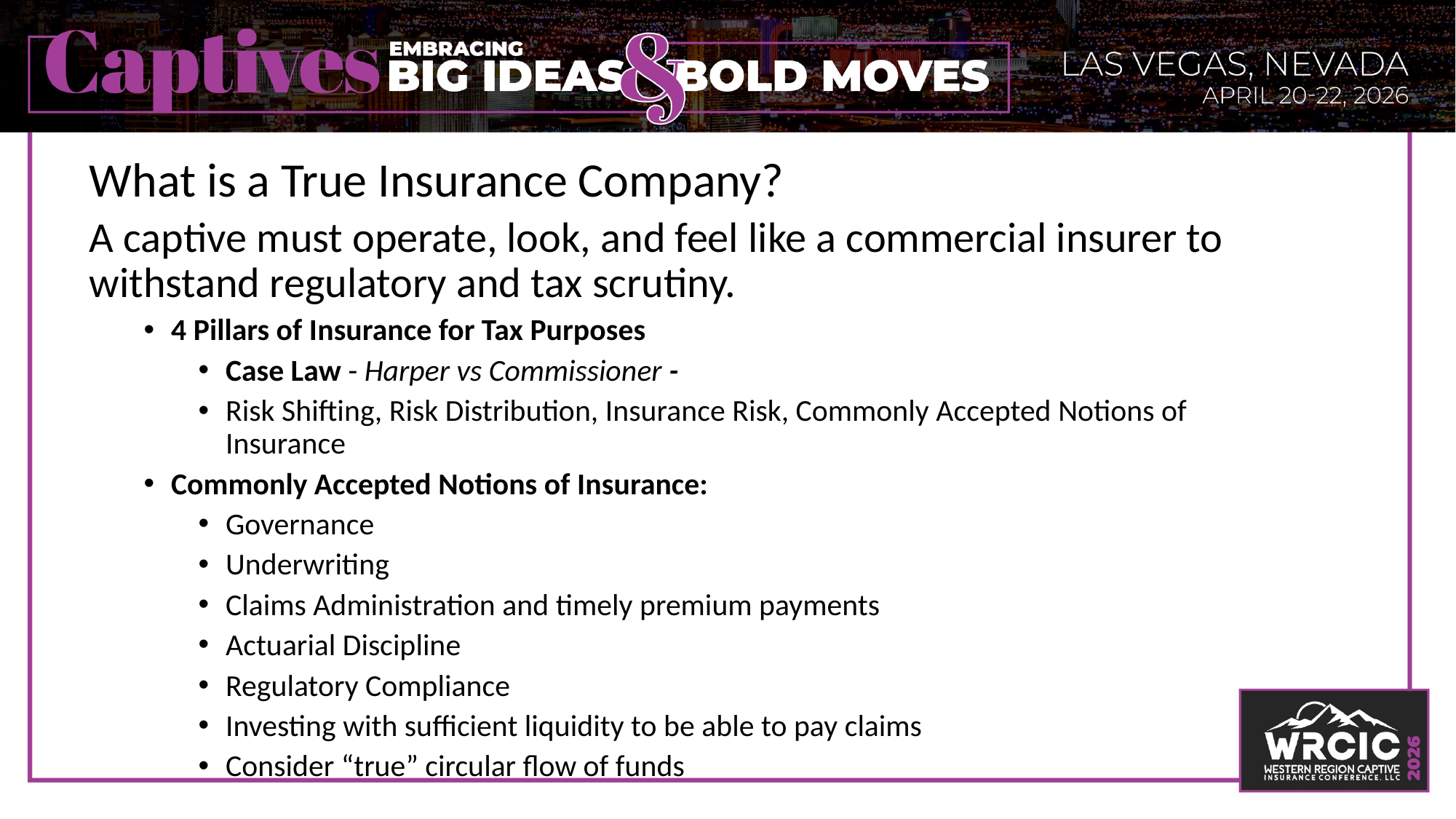

# What is a True Insurance Company?
A captive must operate, look, and feel like a commercial insurer to withstand regulatory and tax scrutiny.
4 Pillars of Insurance for Tax Purposes
Case Law - Harper vs Commissioner -
Risk Shifting, Risk Distribution, Insurance Risk, Commonly Accepted Notions of Insurance
Commonly Accepted Notions of Insurance:
Governance
Underwriting
Claims Administration and timely premium payments
Actuarial Discipline
Regulatory Compliance
Investing with sufficient liquidity to be able to pay claims
Consider “true” circular flow of funds